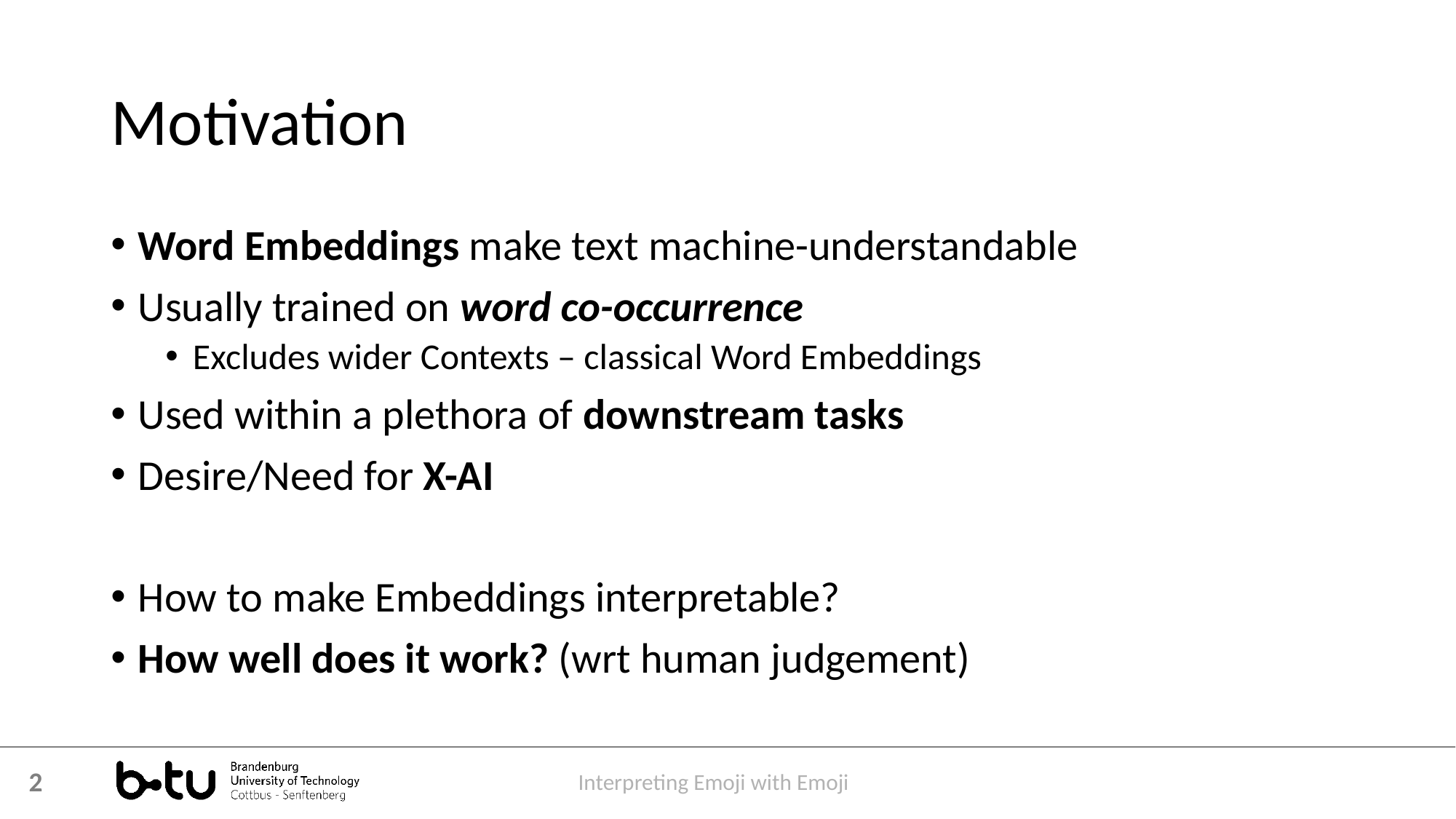

Motivation
Word Embeddings make text machine-understandable
Usually trained on word co-occurrence
Excludes wider Contexts – classical Word Embeddings
Used within a plethora of downstream tasks
Desire/Need for X-AI

How to make Embeddings interpretable?
How well does it work? (wrt human judgement)
Interpreting Emoji with Emoji